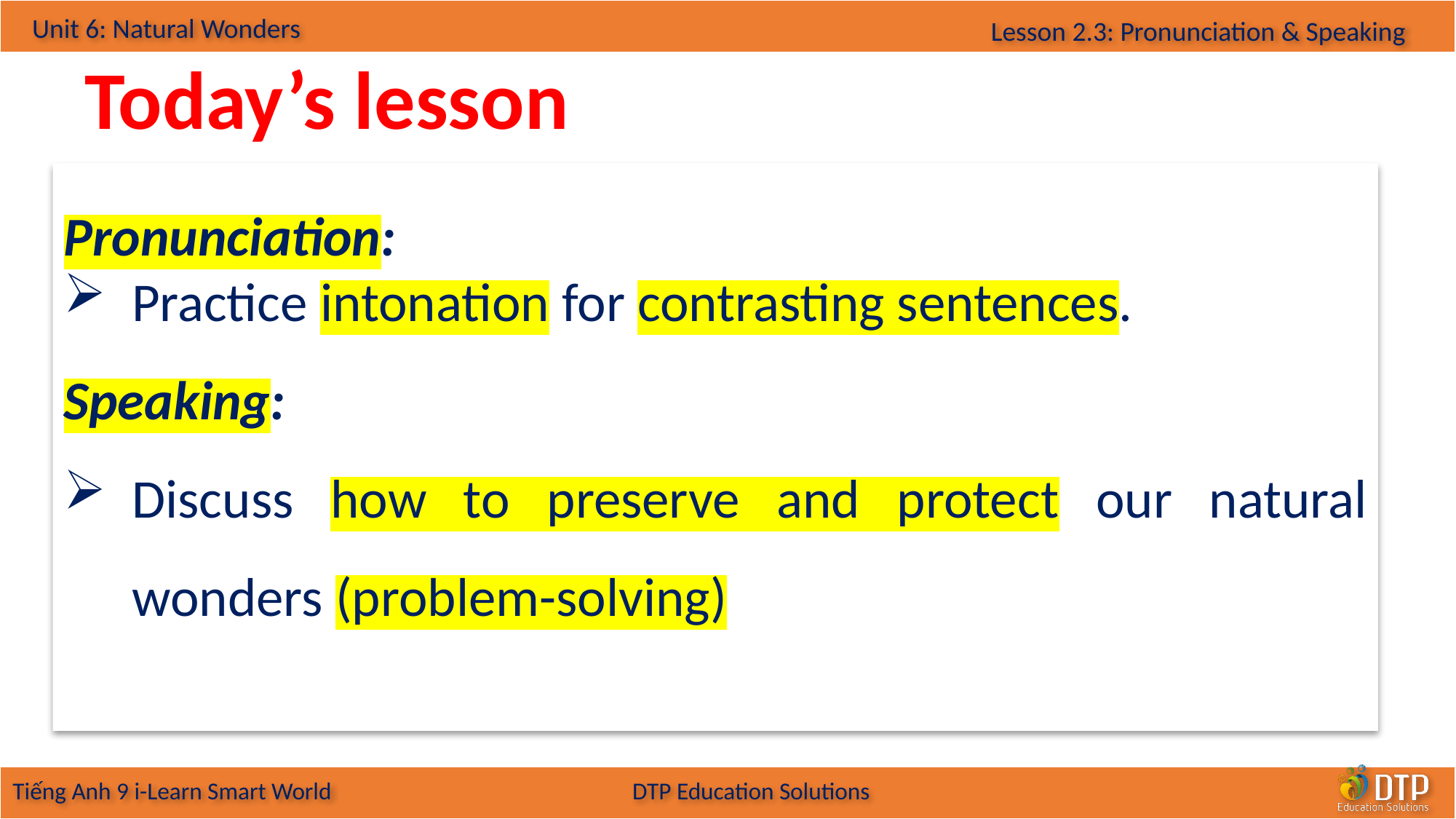

Today’s lesson
Pronunciation:
Practice intonation for contrasting sentences.
Speaking:
Discuss how to preserve and protect our natural wonders (problem-solving)